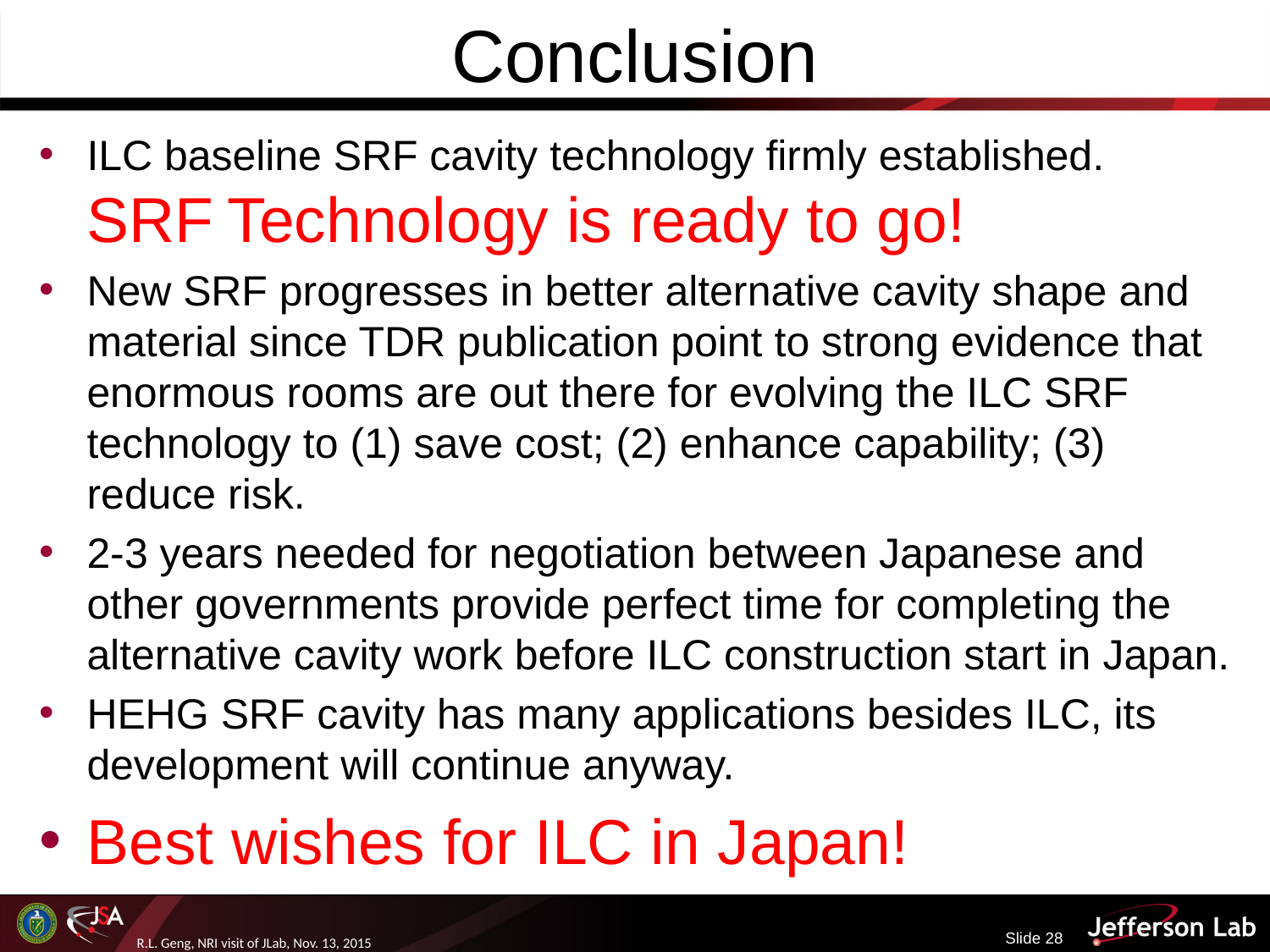

# Conclusion
ILC baseline SRF cavity technology firmly established. SRF Technology is ready to go!
New SRF progresses in better alternative cavity shape and material since TDR publication point to strong evidence that enormous rooms are out there for evolving the ILC SRF technology to (1) save cost; (2) enhance capability; (3) reduce risk.
2-3 years needed for negotiation between Japanese and other governments provide perfect time for completing the alternative cavity work before ILC construction start in Japan.
HEHG SRF cavity has many applications besides ILC, its development will continue anyway.
Best wishes for ILC in Japan!
Slide 28
R.L. Geng, NRI visit of JLab, Nov. 13, 2015